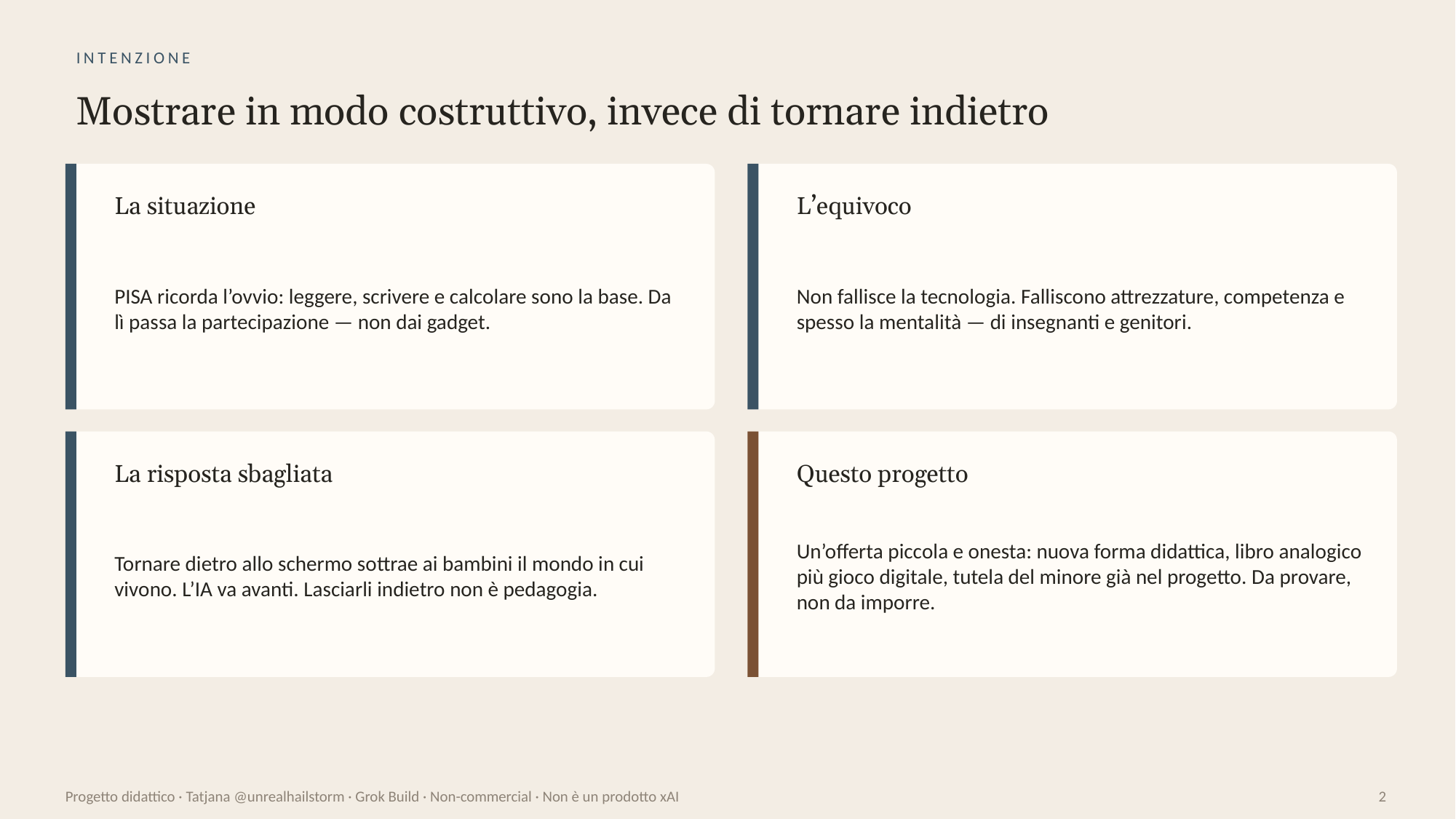

INTENZIONE
Mostrare in modo costruttivo, invece di tornare indietro

La situazione
L’equivoco
PISA ricorda l’ovvio: leggere, scrivere e calcolare sono la base. Da lì passa la partecipazione — non dai gadget.
Non fallisce la tecnologia. Falliscono attrezzature, competenza e spesso la mentalità — di insegnanti e genitori.

La risposta sbagliata
Questo progetto
Tornare dietro allo schermo sottrae ai bambini il mondo in cui vivono. L’IA va avanti. Lasciarli indietro non è pedagogia.
Un’offerta piccola e onesta: nuova forma didattica, libro analogico più gioco digitale, tutela del minore già nel progetto. Da provare, non da imporre.
Progetto didattico · Tatjana @unrealhailstorm · Grok Build · Non-commercial · Non è un prodotto xAI
2